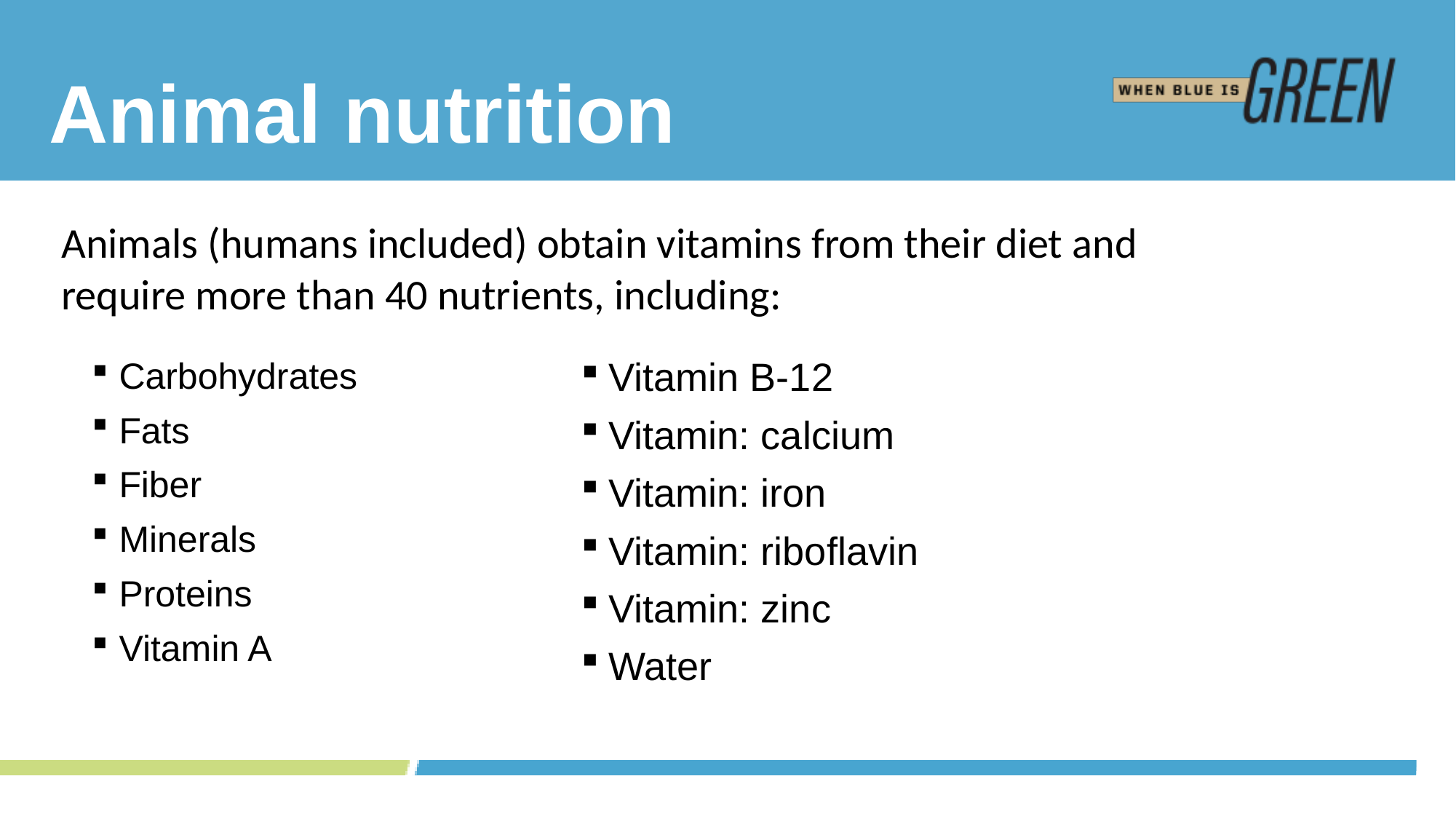

# Animal nutrition
Animals (humans included) obtain vitamins from their diet and require more than 40 nutrients, including:
Vitamin B-12
Vitamin: calcium
Vitamin: iron
Vitamin: riboflavin
Vitamin: zinc
Water

Carbohydrates
Fats
Fiber
Minerals
Proteins
Vitamin A